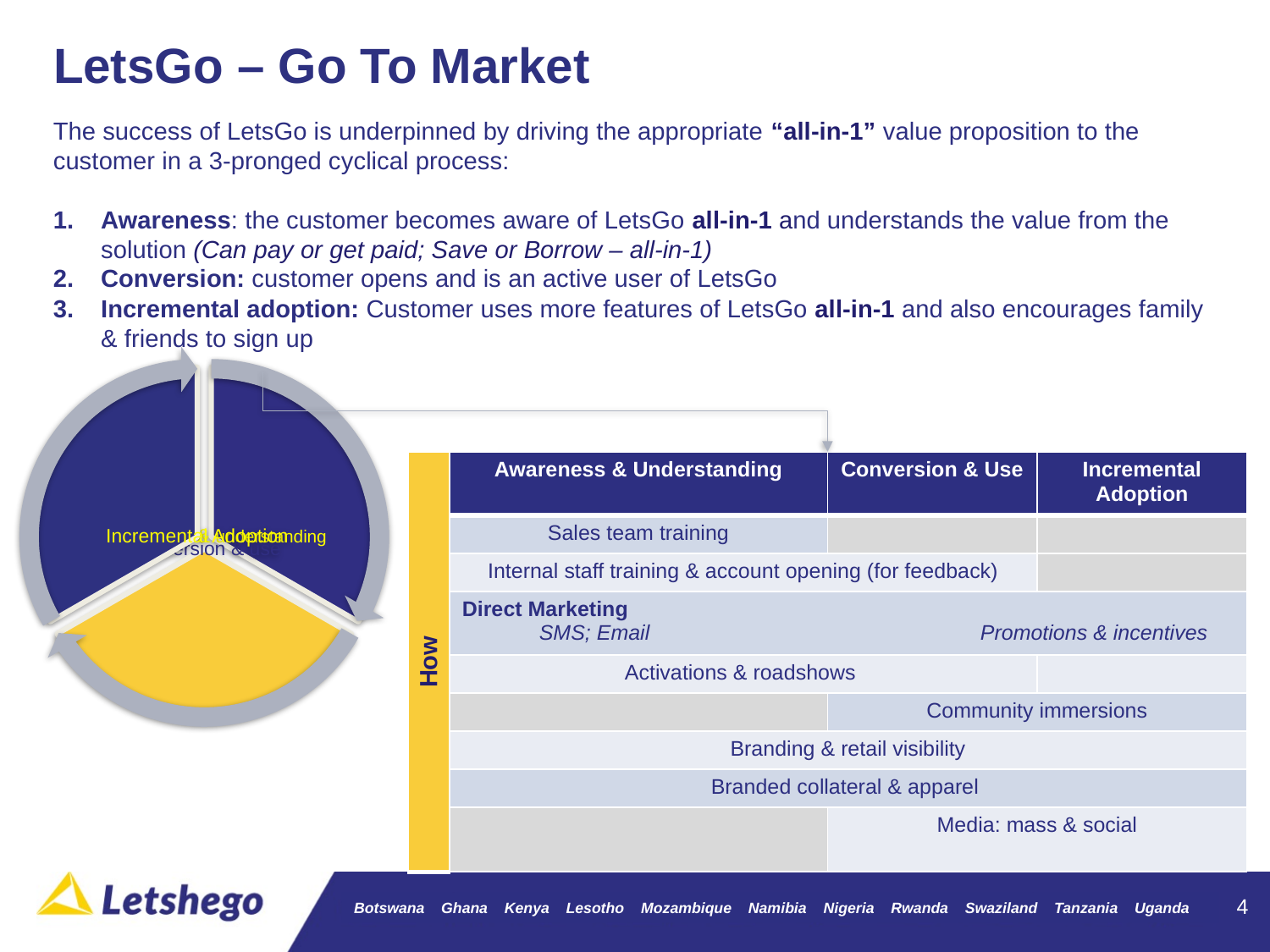

# LetsGo – Go To Market
The success of LetsGo is underpinned by driving the appropriate “all-in-1” value proposition to the customer in a 3-pronged cyclical process:

Awareness: the customer becomes aware of LetsGo all-in-1 and understands the value from the solution (Can pay or get paid; Save or Borrow – all-in-1)
Conversion: customer opens and is an active user of LetsGo
Incremental adoption: Customer uses more features of LetsGo all-in-1 and also encourages family & friends to sign up
Awareness & understanding
Conversion & use
Incremental Adoption
| How | Awareness & Understanding | Conversion & Use | Incremental Adoption |
| --- | --- | --- | --- |
|  | Sales team training |  |  |
|  | Internal staff training & account opening (for feedback) |  |  |
|  | Direct Marketing SMS; Email Promotions & incentives |  |  |
|  | Activations & roadshows |  |  |
|  |  | Community immersions |  |
|  | Branding & retail visibility |  |  |
|  | Branded collateral & apparel |  |  |
|  |  | Media: mass & social |  |
4